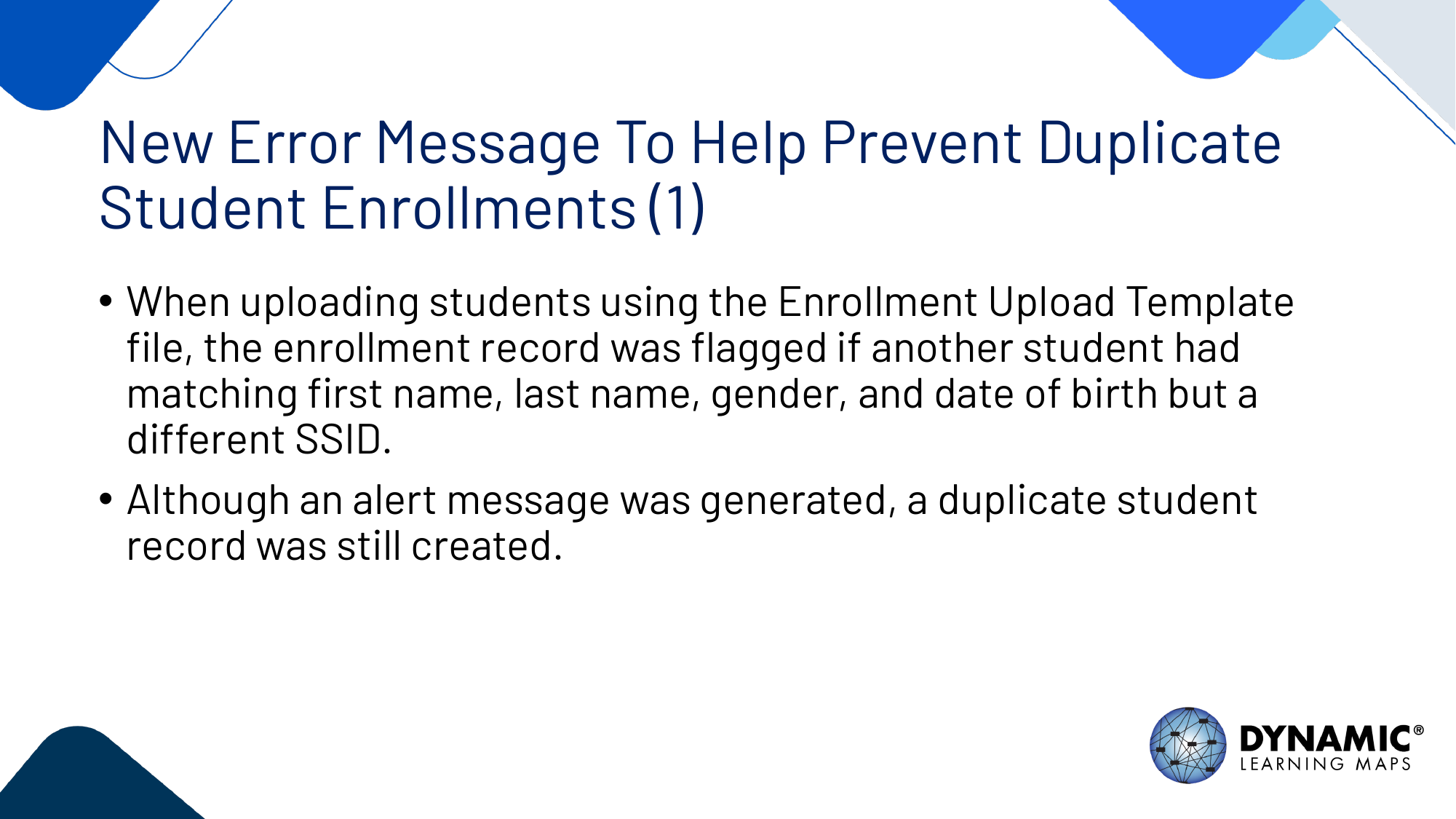

# New Error Message To Help Prevent Duplicate Student Enrollments (1)
When uploading students using the Enrollment Upload Template file, the enrollment record was flagged if another student had matching first name, last name, gender, and date of birth but a different SSID.
Although an alert message was generated, a duplicate student record was still created.